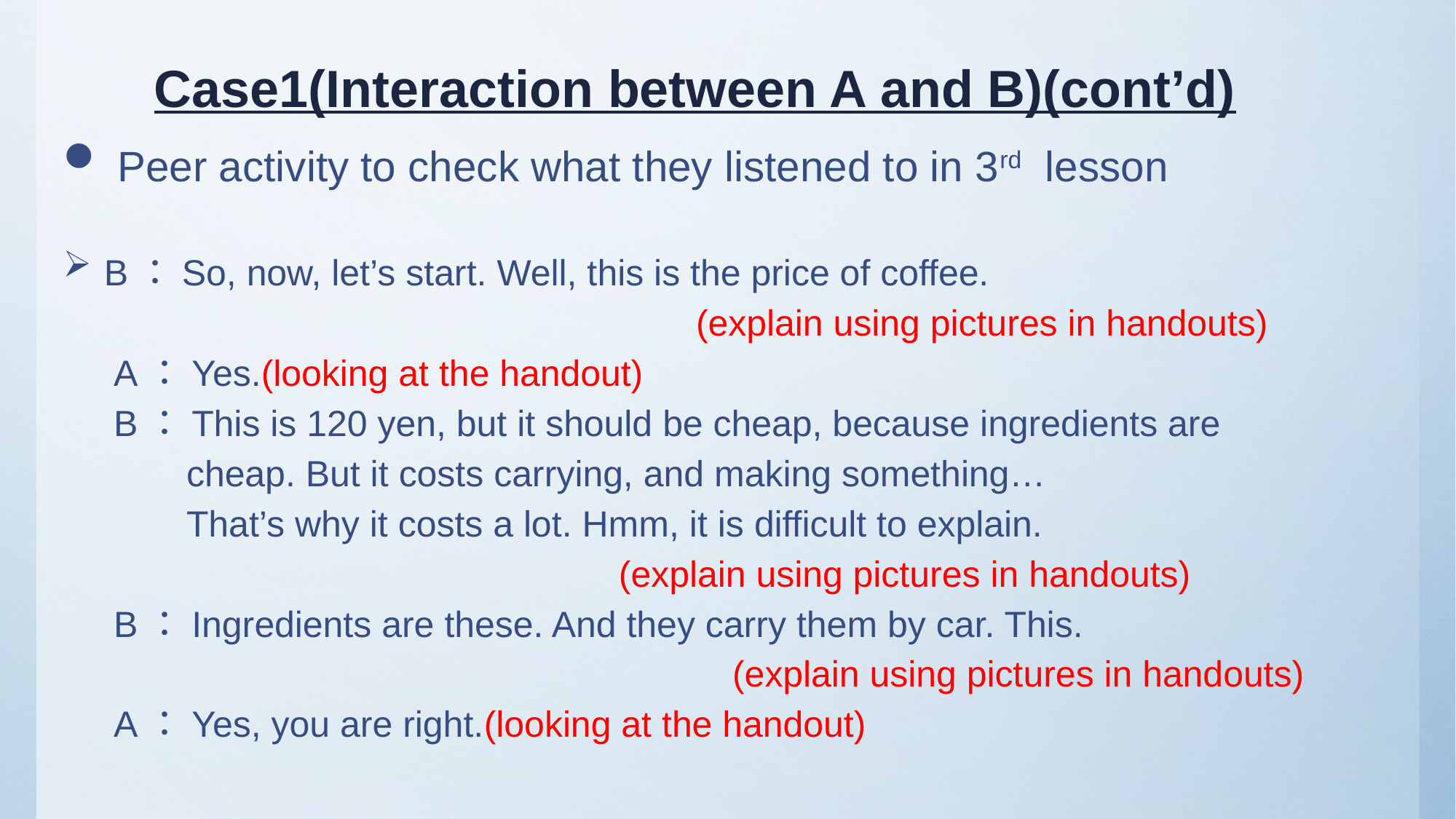

Case1(Interaction between A and B)(cont’d)
Peer activity to check what they listened to in 3rd  lesson

B：So, now, let’s start. Well, this is the price of coffee.
　　　　　　　　　　　　　　　　　(explain using pictures in handouts)
　A：Yes.(looking at the handout)
　B：This is 120 yen, but it should be cheap, because ingredients are
　　　cheap. But it costs carrying, and making something…
　　　That’s why it costs a lot. Hmm, it is difficult to explain.
                                                      (explain using pictures in handouts)
　B：Ingredients are these. And they carry them by car. This.
　　　　　　　　　　　　　　　　　　(explain using pictures in handouts)
　A：Yes, you are right.(looking at the handout)